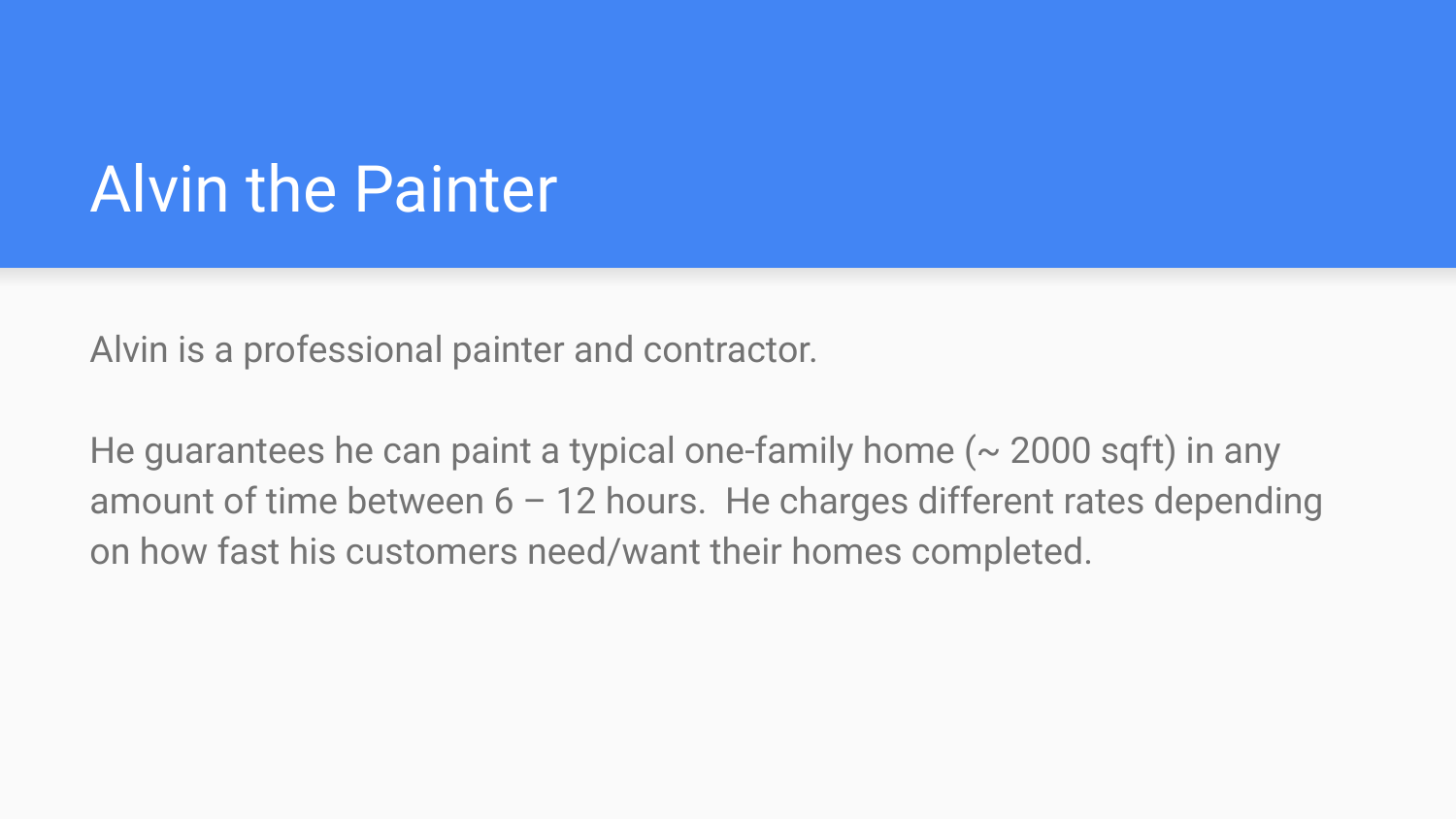

# Alvin the Painter
Alvin is a professional painter and contractor.

He guarantees he can paint a typical one-family home (~ 2000 sqft) in any amount of time between 6 – 12 hours.  He charges different rates depending on how fast his customers need/want their homes completed.